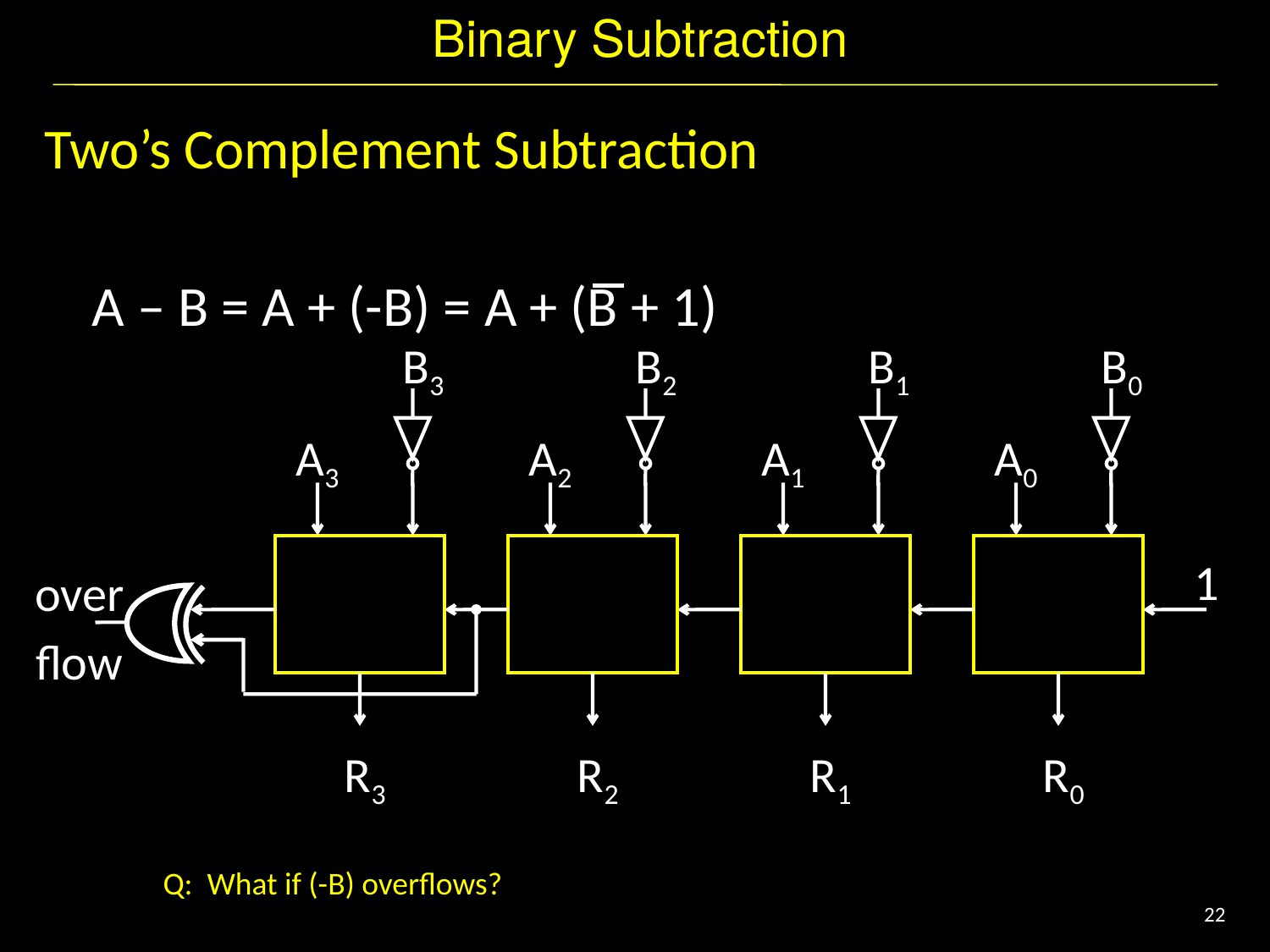

# Binary Subtraction
Two’s Complement Subtraction

	A – B = A + (-B) = A + (B + 1)
B3
B2
B1
B0
A3
A2
A1
A0

1
over
flow

R3
R2
R1
R0
Q:  What if (-B) overflows?